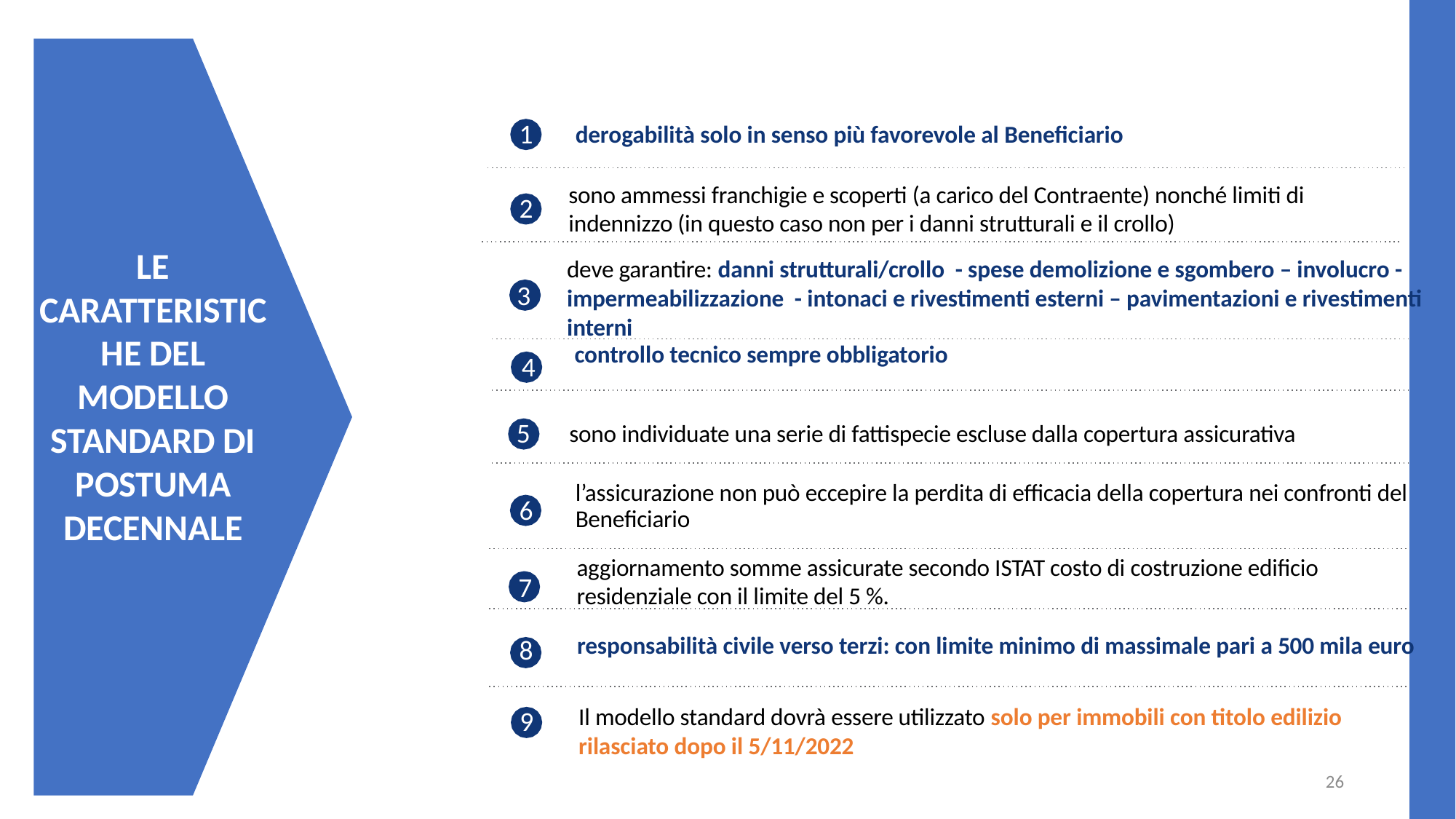

Le caratteristiche del modello standard di Postuma decennale

1
derogabilità solo in senso più favorevole al Beneficiario

sono ammessi franchigie e scoperti (a carico del Contraente) nonché limiti di indennizzo (in questo caso non per i danni strutturali e il crollo)
2

deve garantire: danni strutturali/crollo  - spese demolizione e sgombero – involucro - impermeabilizzazione  - intonaci e rivestimenti esterni – pavimentazioni e rivestimenti interni
3

controllo tecnico sempre obbligatorio

4

5
sono individuate una serie di fattispecie escluse dalla copertura assicurativa

l’assicurazione non può eccepire la perdita di efficacia della copertura nei confronti del Beneficiario
6

aggiornamento somme assicurate secondo ISTAT costo di costruzione edificio residenziale con il limite del 5 %.
7

responsabilità civile verso terzi: con limite minimo di massimale pari a 500 mila euro
8

Il modello standard dovrà essere utilizzato solo per immobili con titolo edilizio rilasciato dopo il 5/11/2022

9

26